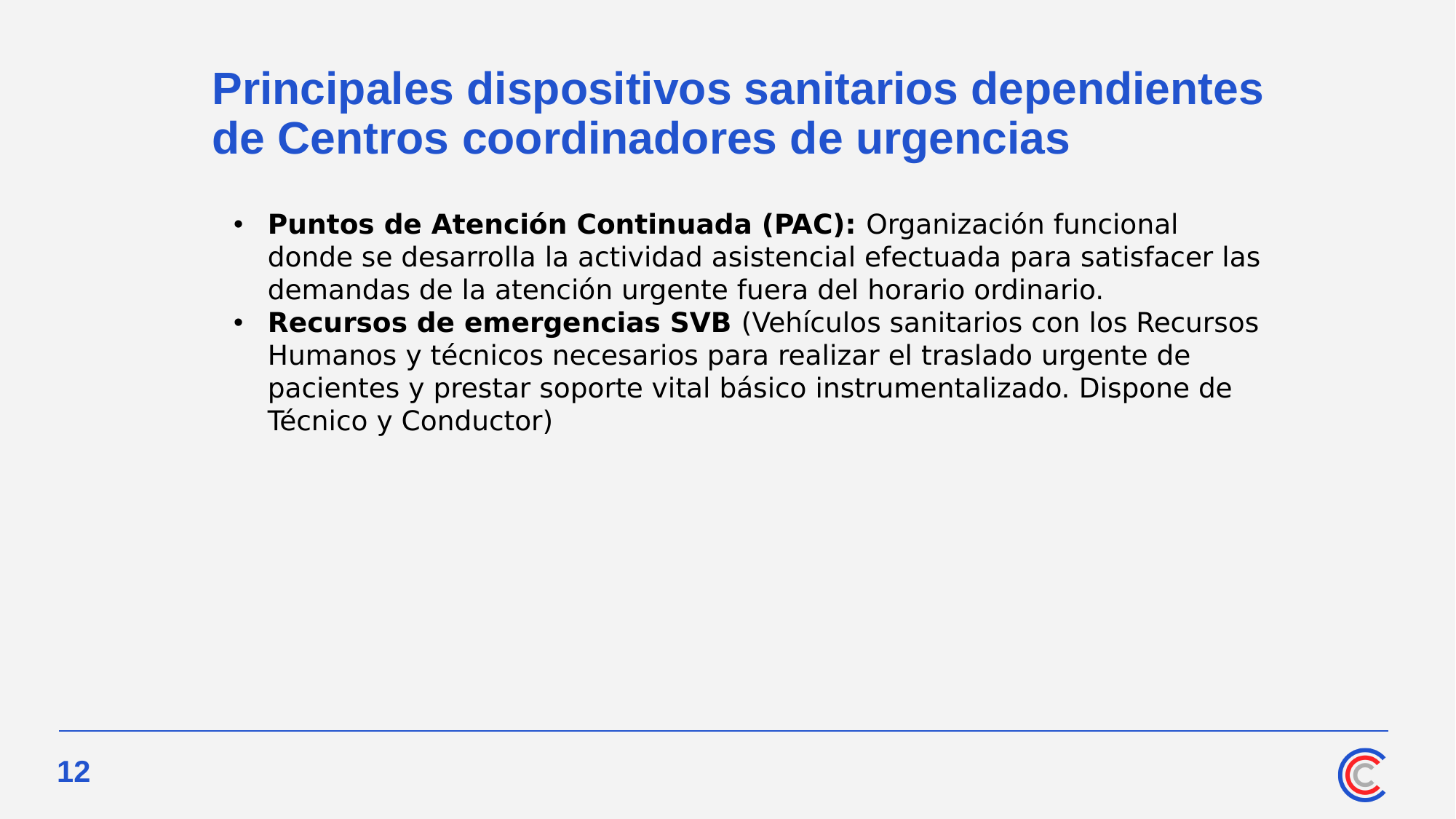

# Principales dispositivos sanitarios dependientes de Centros coordinadores de urgencias
Puntos de Atención Continuada (PAC): Organización funcional donde se desarrolla la actividad asistencial efectuada para satisfacer las demandas de la atención urgente fuera del horario ordinario.
Recursos de emergencias SVB (Vehículos sanitarios con los Recursos Humanos y técnicos necesarios para realizar el traslado urgente de pacientes y prestar soporte vital básico instrumentalizado. Dispone de Técnico y Conductor)